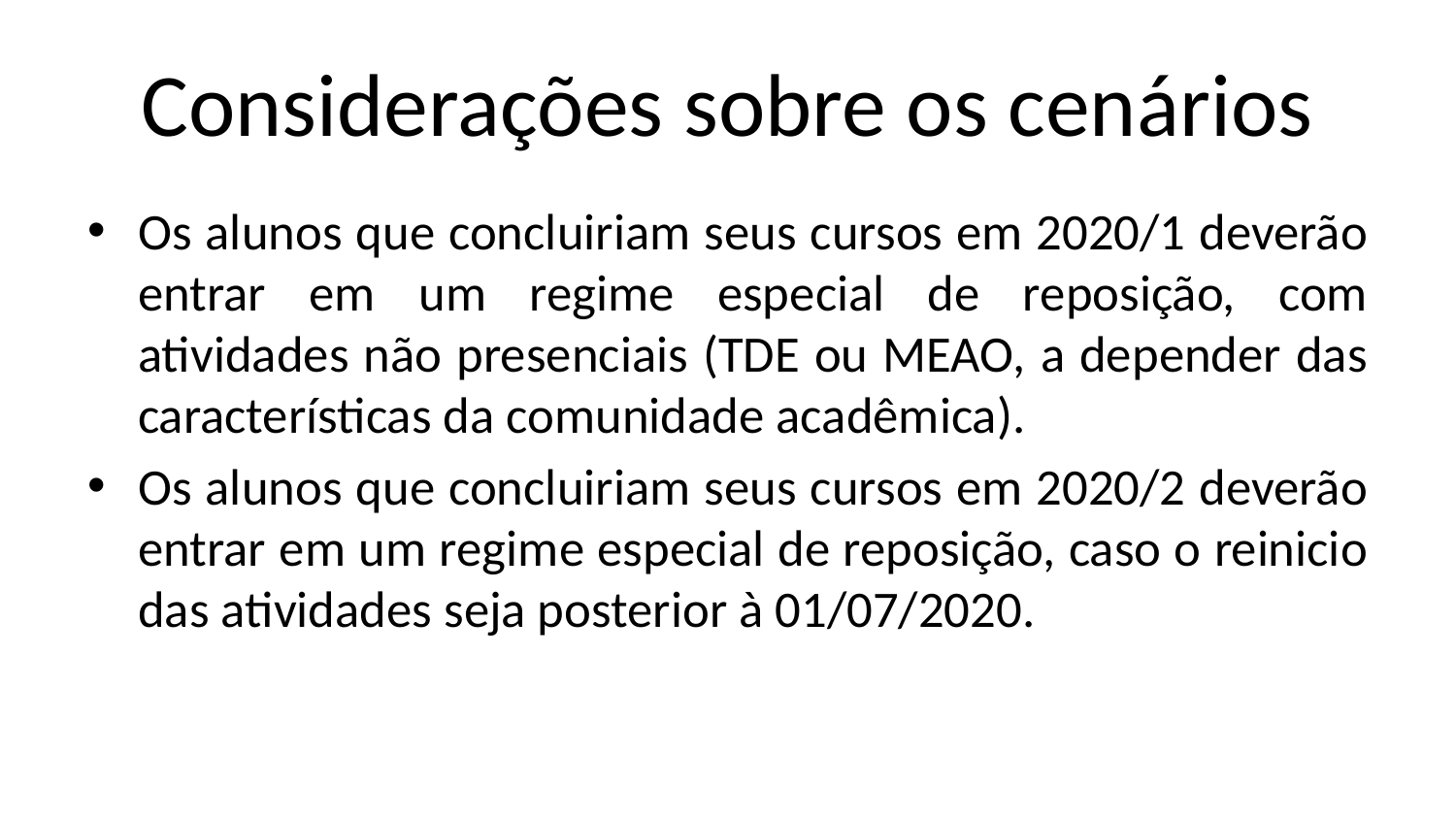

# Considerações sobre os cenários
Os alunos que concluiriam seus cursos em 2020/1 deverão entrar em um regime especial de reposição, com atividades não presenciais (TDE ou MEAO, a depender das características da comunidade acadêmica).
Os alunos que concluiriam seus cursos em 2020/2 deverão entrar em um regime especial de reposição, caso o reinicio das atividades seja posterior à 01/07/2020.